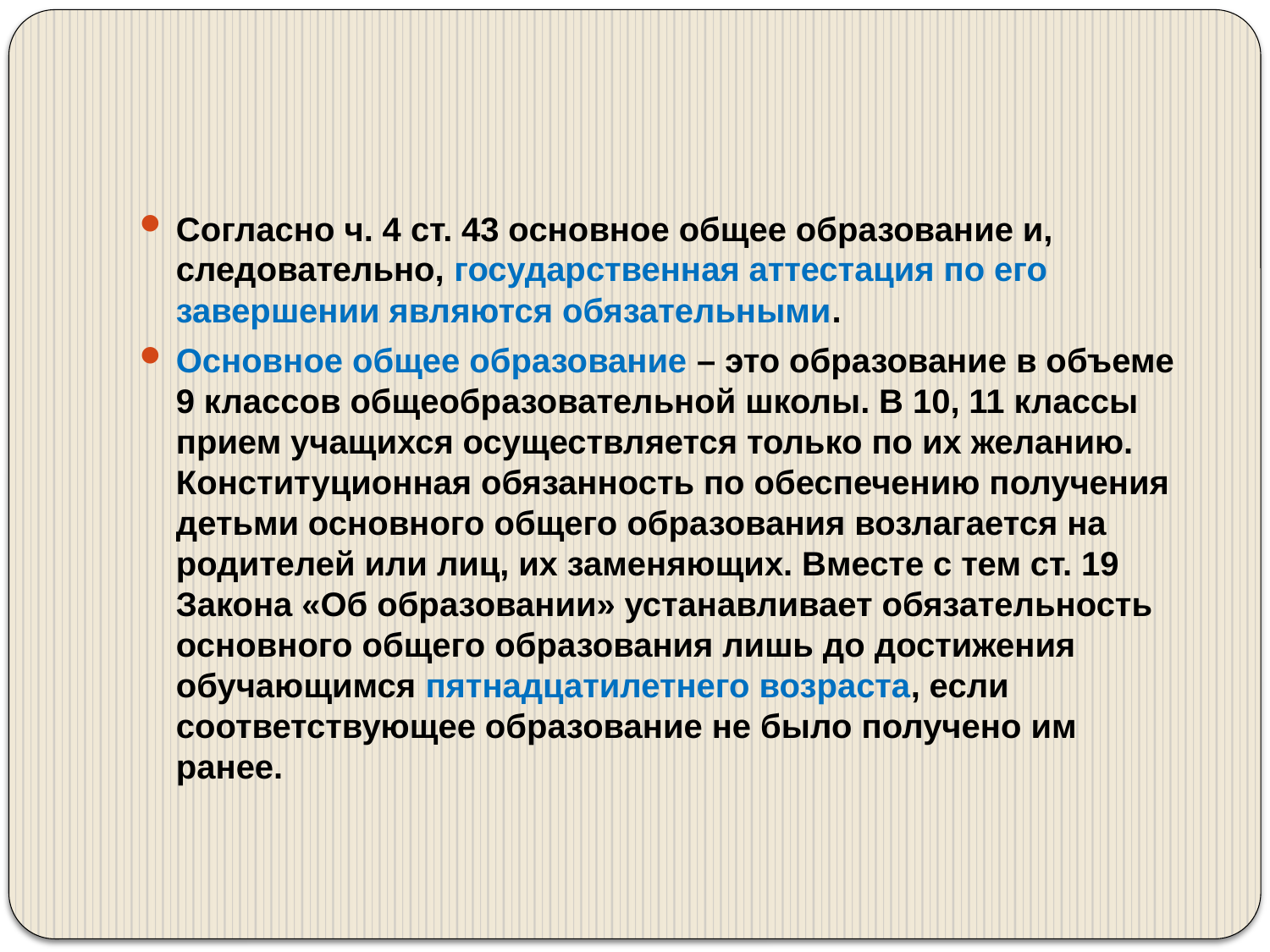

#
Согласно ч. 4 ст. 43 основное общее образование и, следовательно, государственная аттестация по его завершении являются обязательными.
Основное общее образование – это образование в объеме 9 классов общеобразовательной школы. В 10, 11 классы прием учащихся осуществляется только по их желанию. Конституционная обязанность по обеспечению получения детьми основного общего образования возлагается на родителей или лиц, их заменяющих. Вместе с тем ст. 19 Закона «Об образовании» устанавливает обязательность основного общего образования лишь до достижения обучающимся пятнадцатилетнего возраста, если соответствующее образование не было получено им ранее.